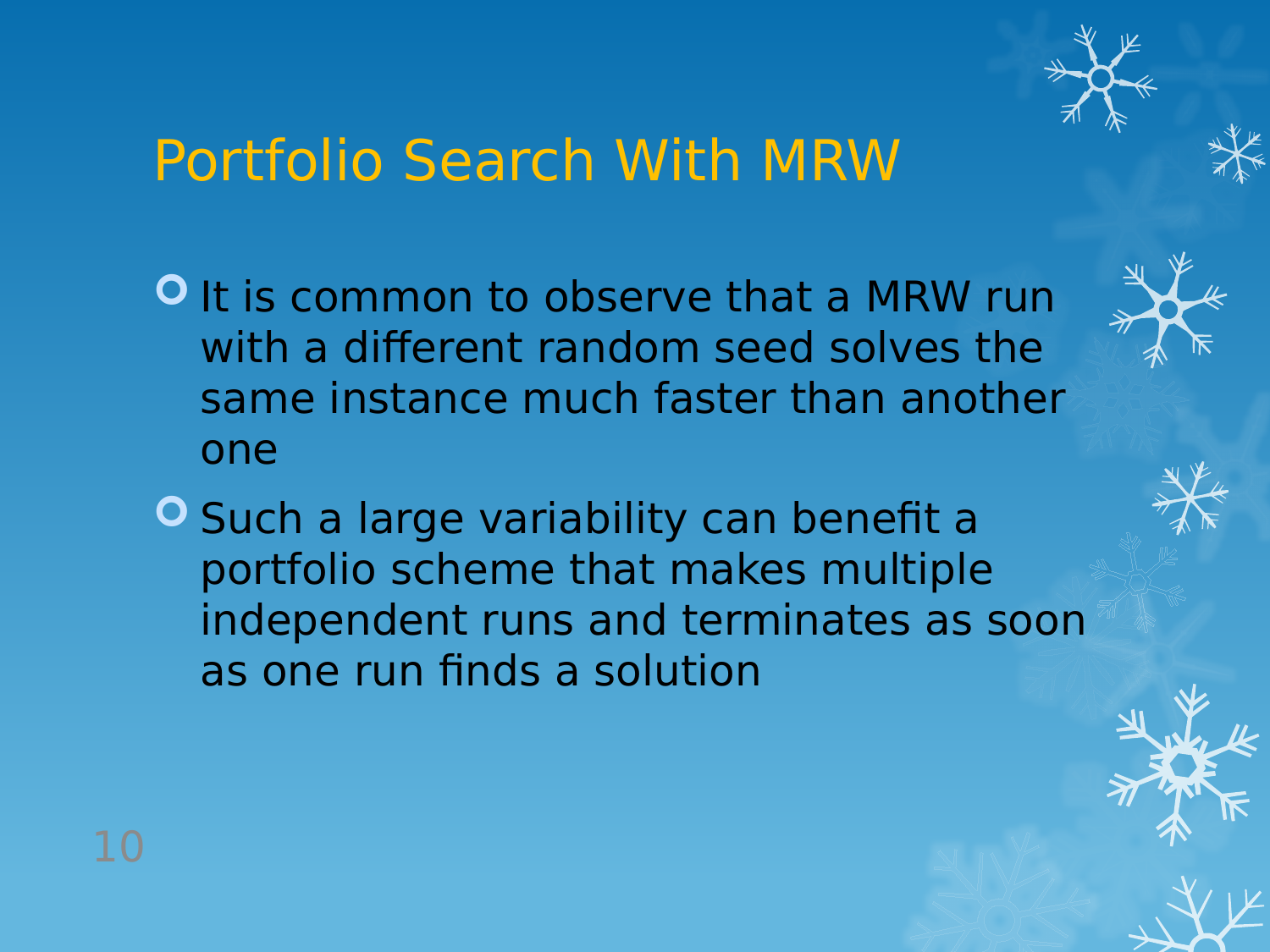

# Portfolio Search With MRW
It is common to observe that a MRW run with a different random seed solves the same instance much faster than another one
Such a large variability can benefit a portfolio scheme that makes multiple independent runs and terminates as soon as one run finds a solution
10